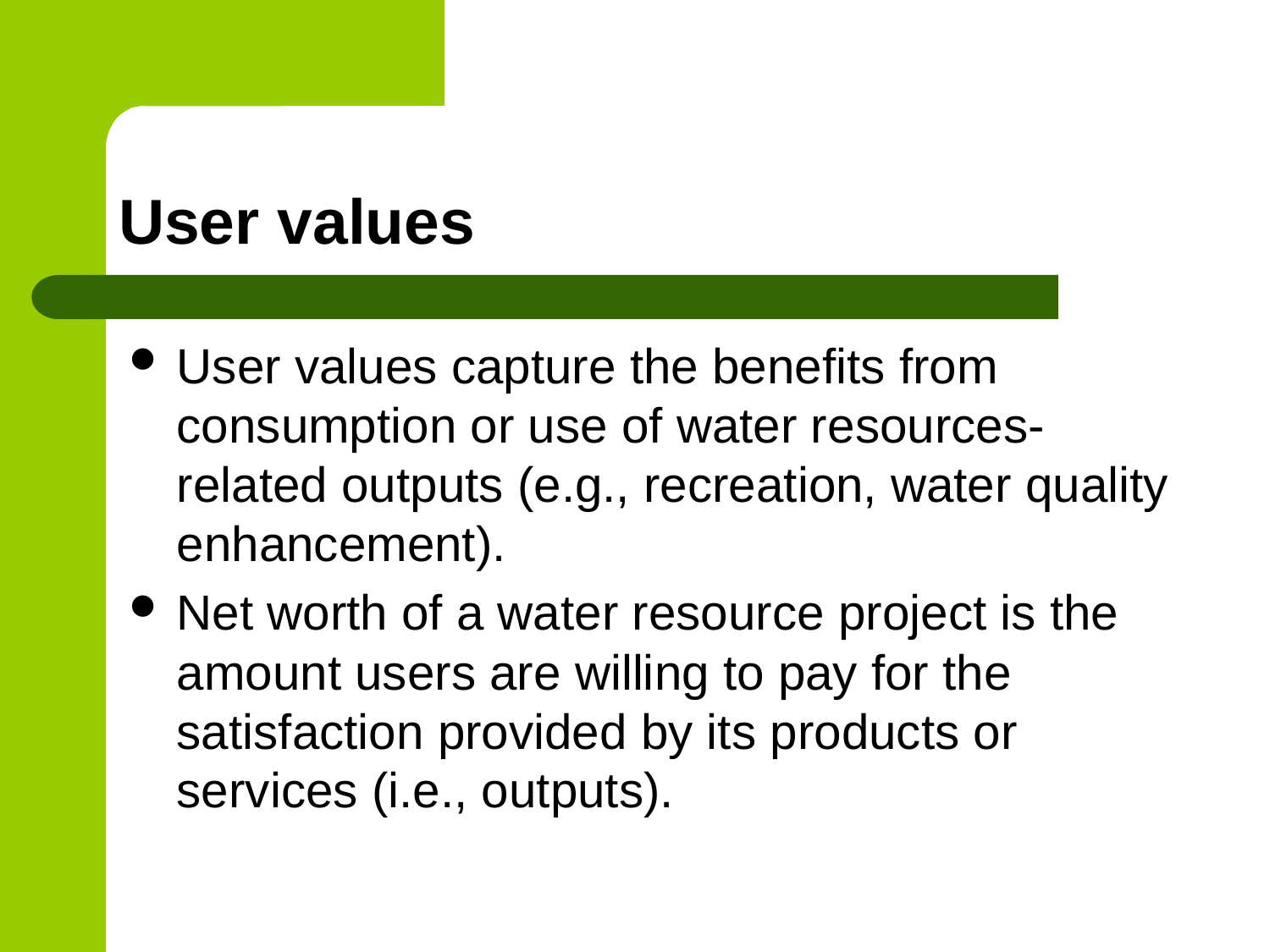

# User values
User values capture the benefits from consumption or use of water resources-related outputs (e.g., recreation, water quality enhancement).
Net worth of a water resource project is the amount users are willing to pay for the satisfaction provided by its products or services (i.e., outputs).